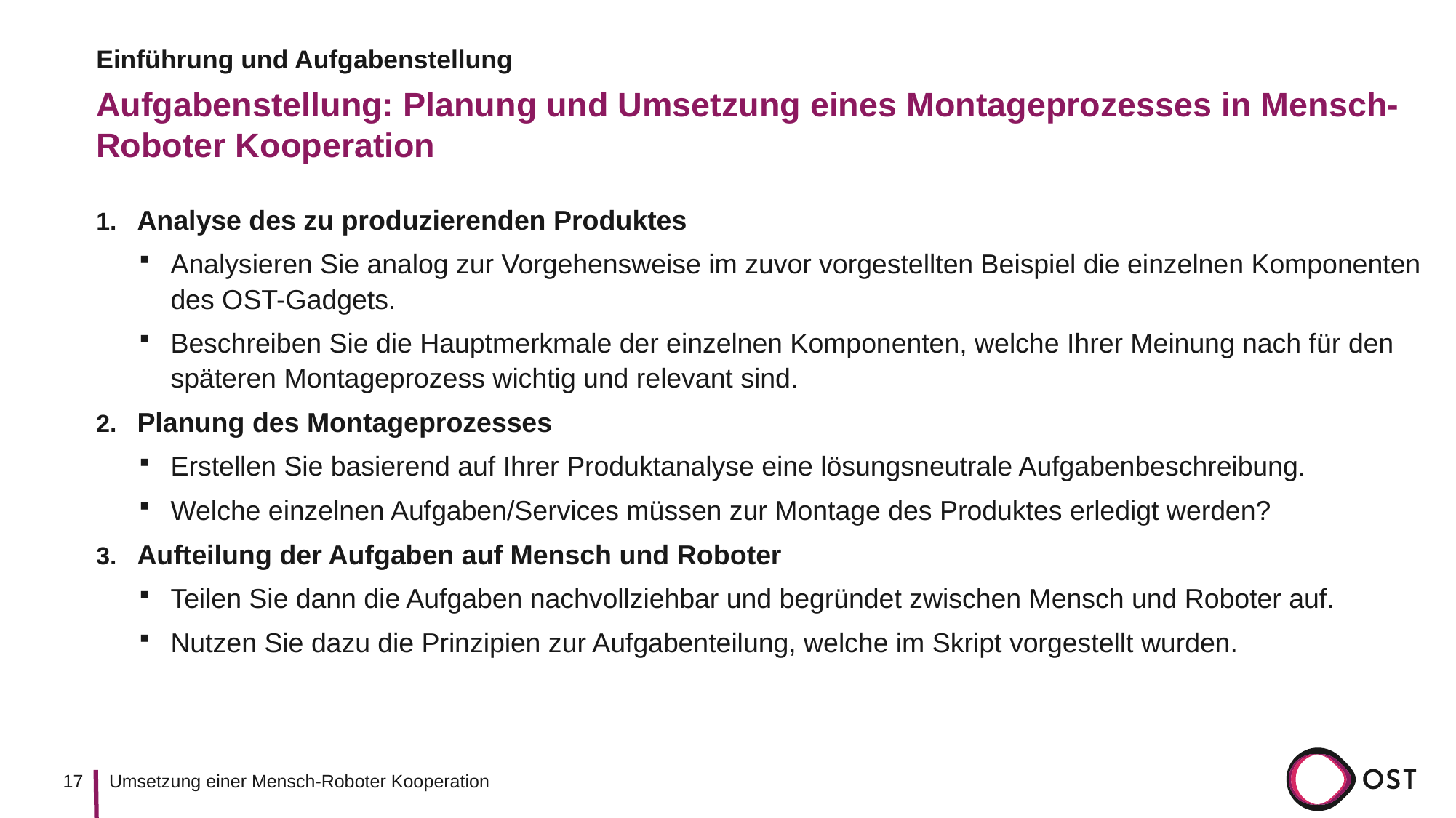

Einführung und Aufgabenstellung
# Aufgabenstellung: Planung und Umsetzung eines Montageprozesses in Mensch-Roboter Kooperation
Analyse des zu produzierenden Produktes
Analysieren Sie analog zur Vorgehensweise im zuvor vorgestellten Beispiel die einzelnen Komponenten des OST-Gadgets.
Beschreiben Sie die Hauptmerkmale der einzelnen Komponenten, welche Ihrer Meinung nach für den späteren Montageprozess wichtig und relevant sind.
Planung des Montageprozesses
Erstellen Sie basierend auf Ihrer Produktanalyse eine lösungsneutrale Aufgabenbeschreibung.
Welche einzelnen Aufgaben/Services müssen zur Montage des Produktes erledigt werden?
Aufteilung der Aufgaben auf Mensch und Roboter
Teilen Sie dann die Aufgaben nachvollziehbar und begründet zwischen Mensch und Roboter auf.
Nutzen Sie dazu die Prinzipien zur Aufgabenteilung, welche im Skript vorgestellt wurden.

17
Umsetzung einer Mensch-Roboter Kooperation